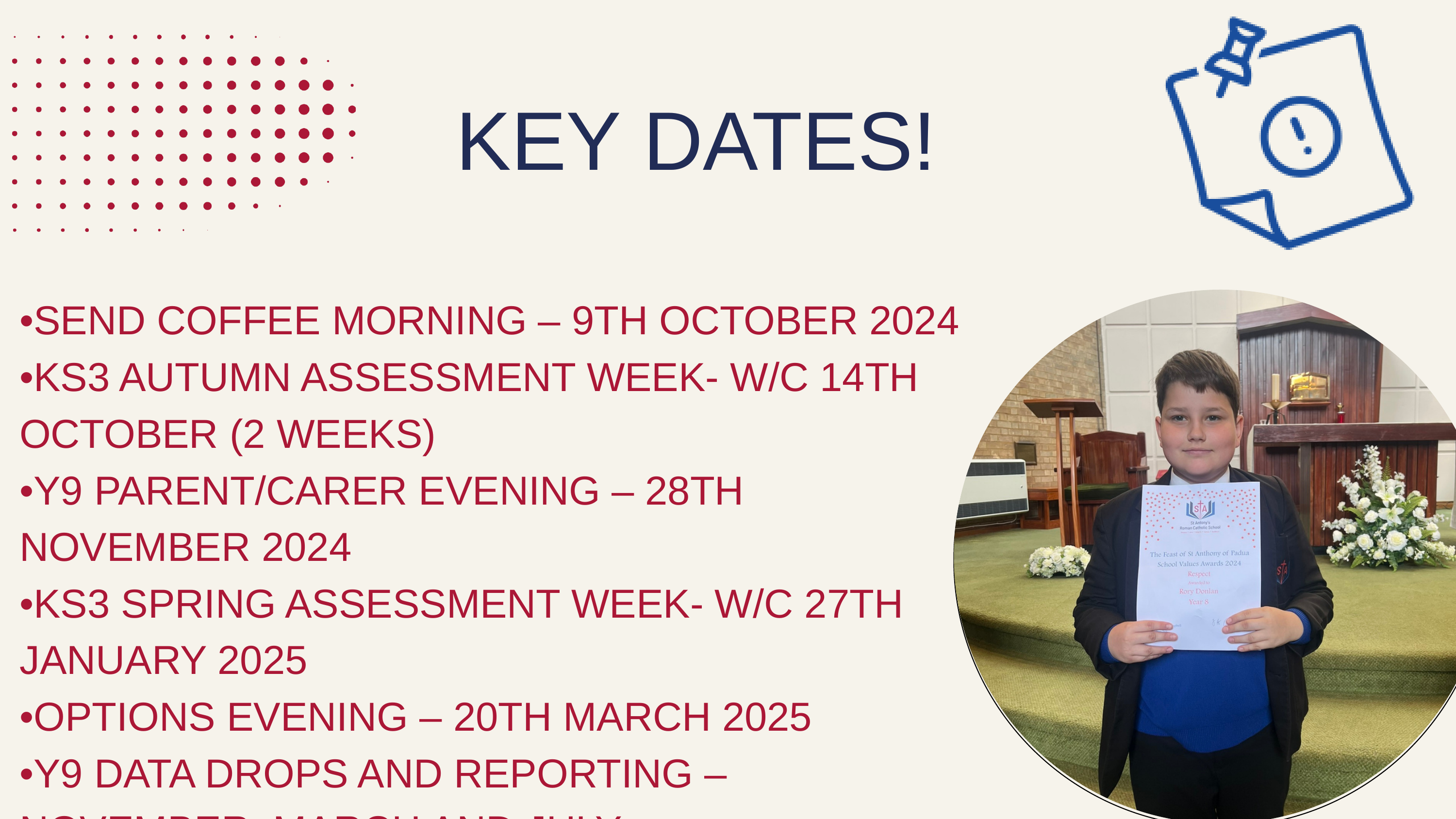

KEY DATES!
•SEND COFFEE MORNING – 9TH OCTOBER 2024
•KS3 AUTUMN ASSESSMENT WEEK- W/C 14TH OCTOBER (2 WEEKS)
•Y9 PARENT/CARER EVENING – 28TH NOVEMBER 2024
•KS3 SPRING ASSESSMENT WEEK- W/C 27TH JANUARY 2025
•OPTIONS EVENING – 20TH MARCH 2025
•Y9 DATA DROPS AND REPORTING – NOVEMBER, MARCH AND JULY